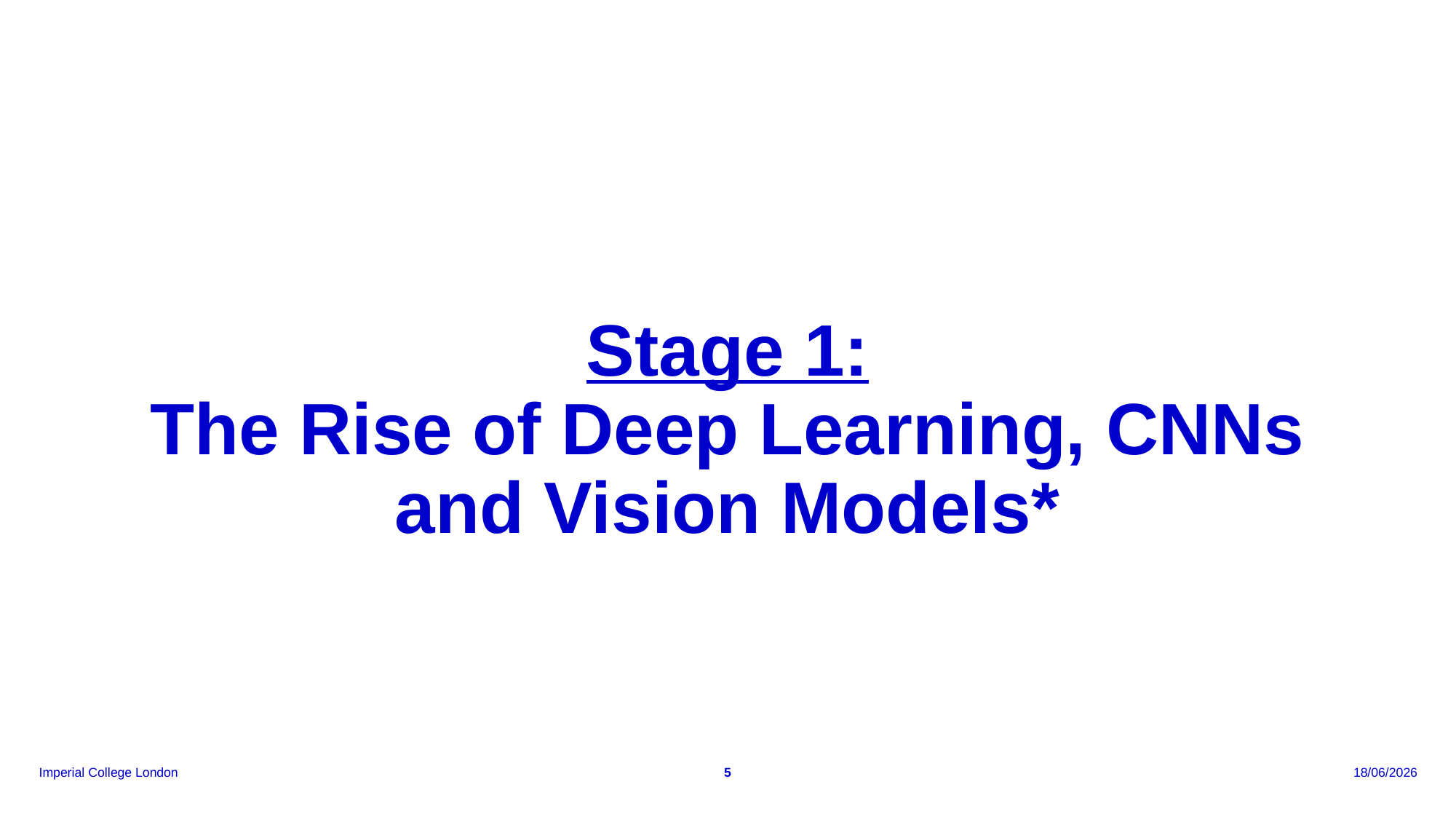

# Stage 1: The Rise of Deep Learning, CNNs and Vision Models*
5
18/06/2026